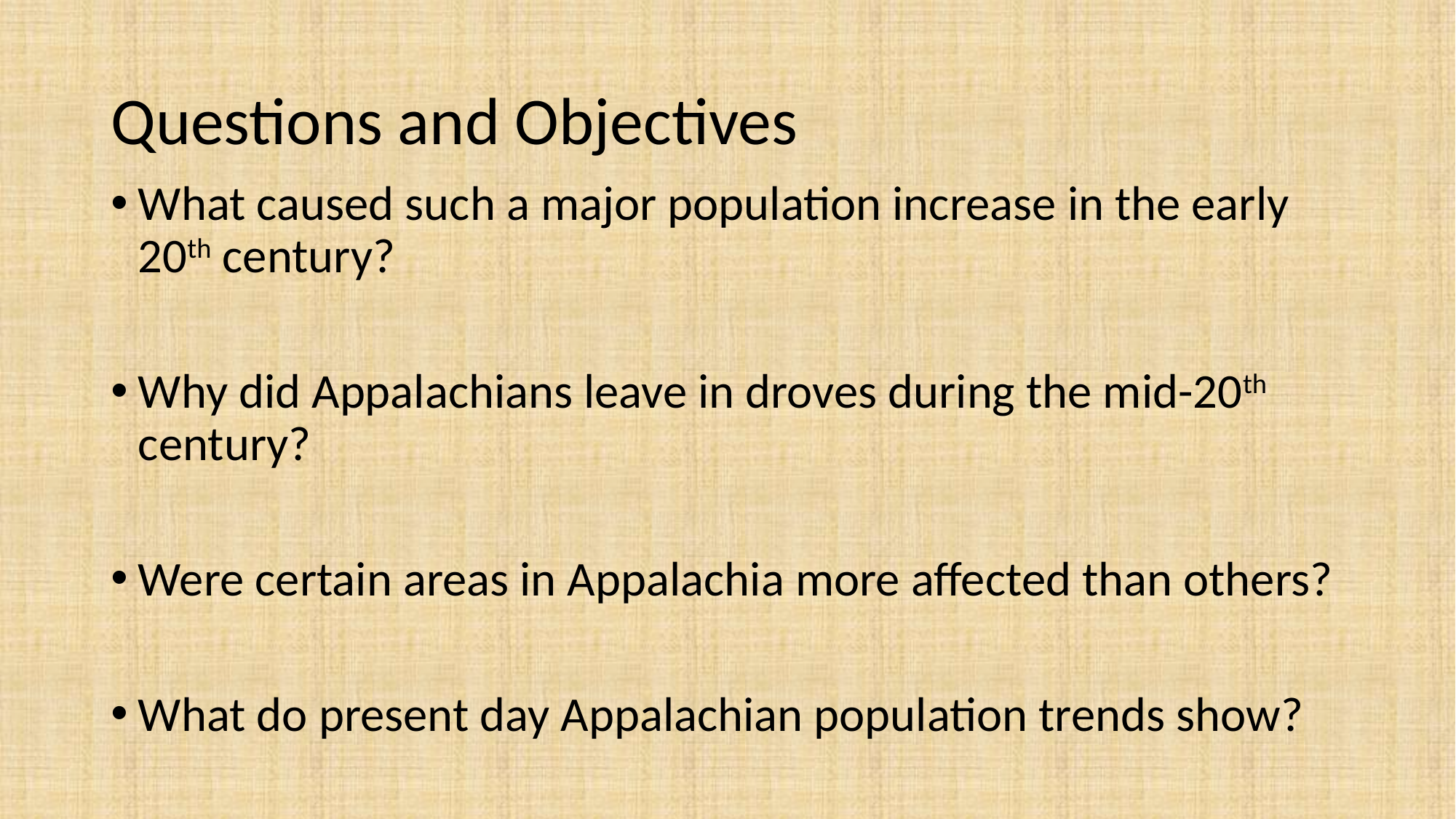

# Questions and Objectives
What caused such a major population increase in the early 20th century?

Why did Appalachians leave in droves during the mid-20th century?

Were certain areas in Appalachia more affected than others?

What do present day Appalachian population trends show?